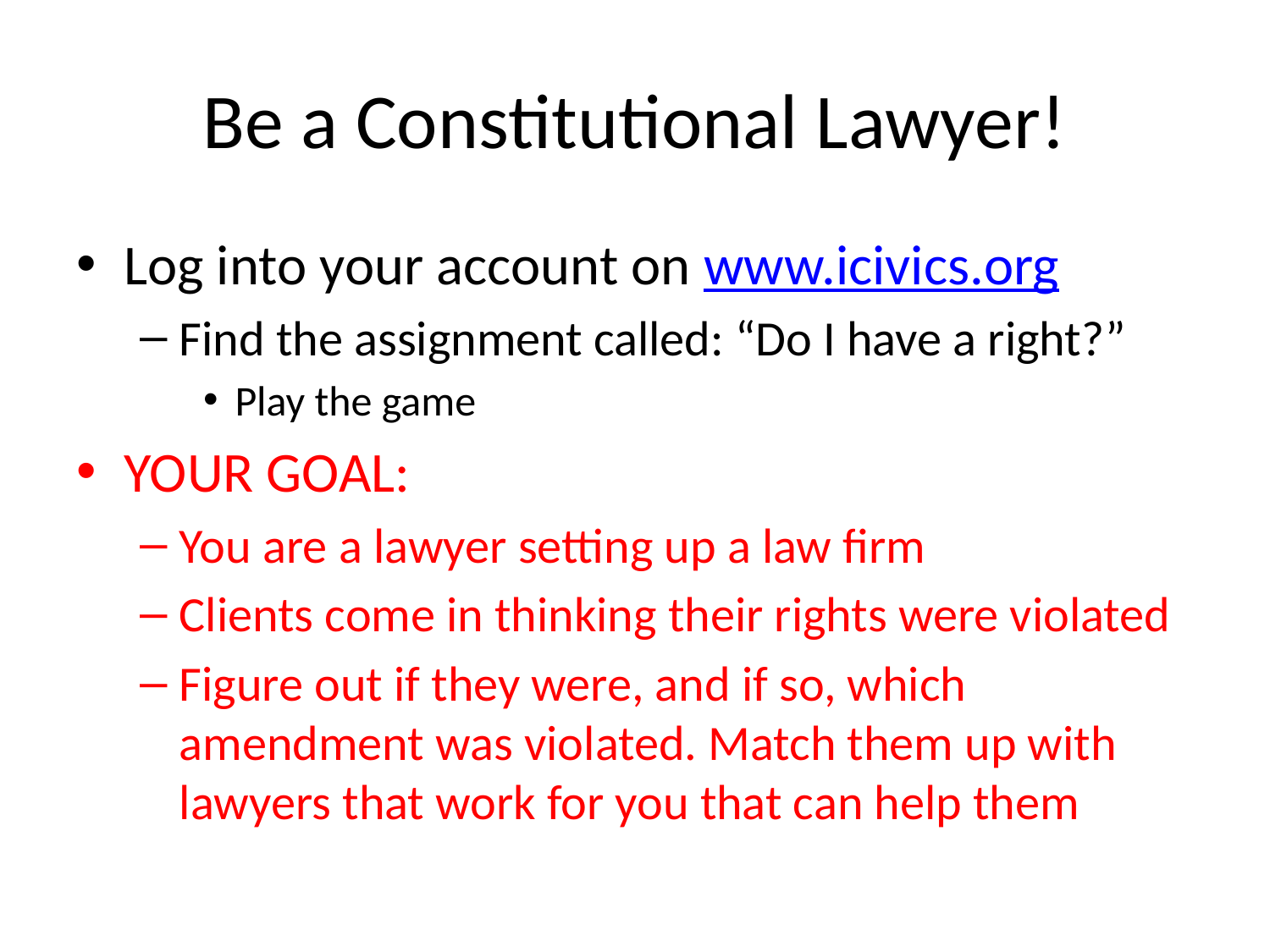

# Be a Constitutional Lawyer!
Log into your account on www.icivics.org
Find the assignment called: “Do I have a right?”
Play the game
YOUR GOAL:
You are a lawyer setting up a law firm
Clients come in thinking their rights were violated
Figure out if they were, and if so, which amendment was violated. Match them up with lawyers that work for you that can help them